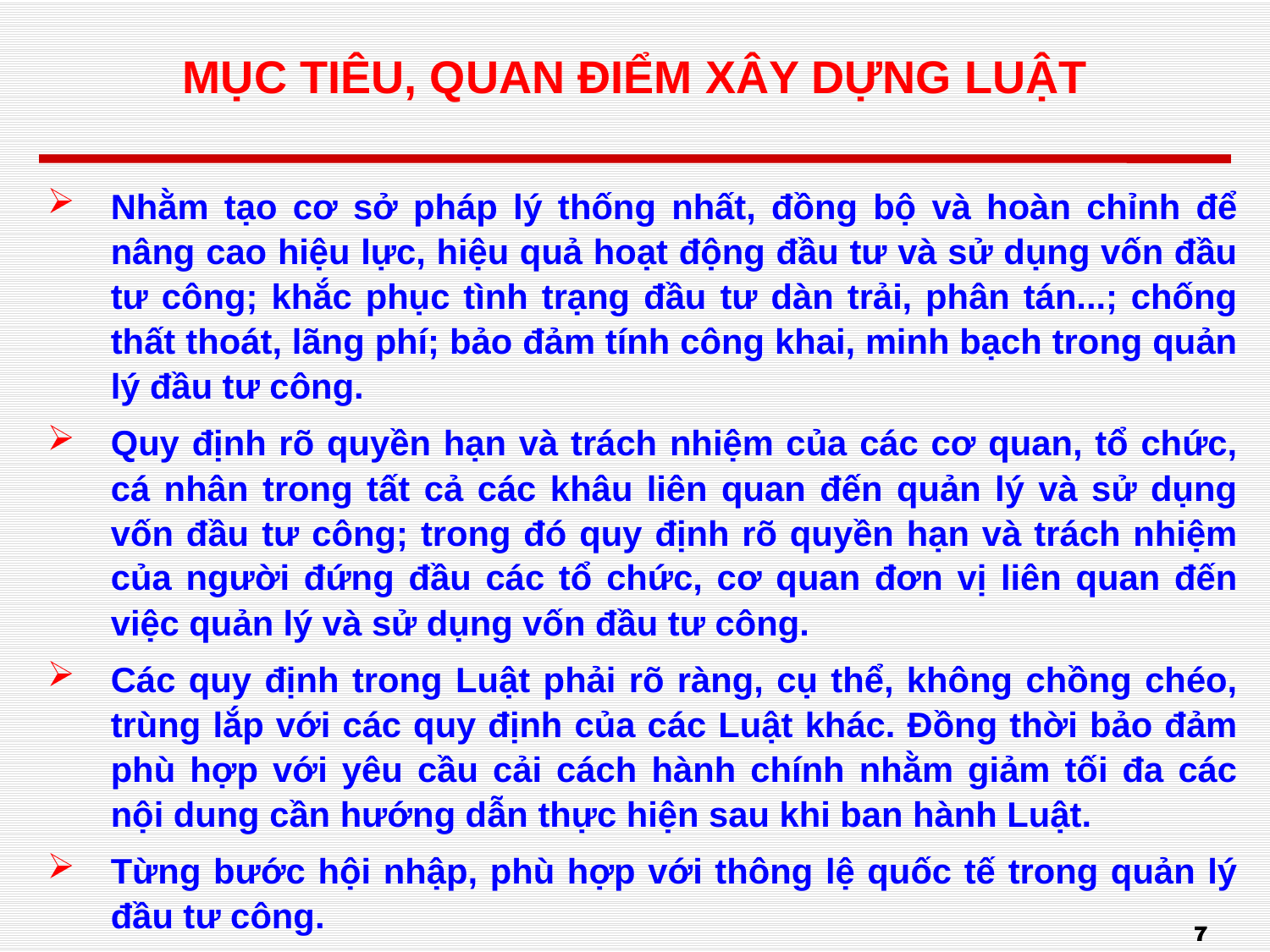

# MỤC TIÊU, QUAN ĐIỂM XÂY DỰNG LUẬT
Nhằm tạo cơ sở pháp lý thống nhất, đồng bộ và hoàn chỉnh để nâng cao hiệu lực, hiệu quả hoạt động đầu tư và sử dụng vốn đầu tư công; khắc phục tình trạng đầu tư dàn trải, phân tán...; chống thất thoát, lãng phí; bảo đảm tính công khai, minh bạch trong quản lý đầu tư công.
Quy định rõ quyền hạn và trách nhiệm của các cơ quan, tổ chức, cá nhân trong tất cả các khâu liên quan đến quản lý và sử dụng vốn đầu tư công; trong đó quy định rõ quyền hạn và trách nhiệm của người đứng đầu các tổ chức, cơ quan đơn vị liên quan đến việc quản lý và sử dụng vốn đầu tư công.
Các quy định trong Luật phải rõ ràng, cụ thể, không chồng chéo, trùng lắp với các quy định của các Luật khác. Đồng thời bảo đảm phù hợp với yêu cầu cải cách hành chính nhằm giảm tối đa các nội dung cần hướng dẫn thực hiện sau khi ban hành Luật.
Từng bước hội nhập, phù hợp với thông lệ quốc tế trong quản lý đầu tư công.